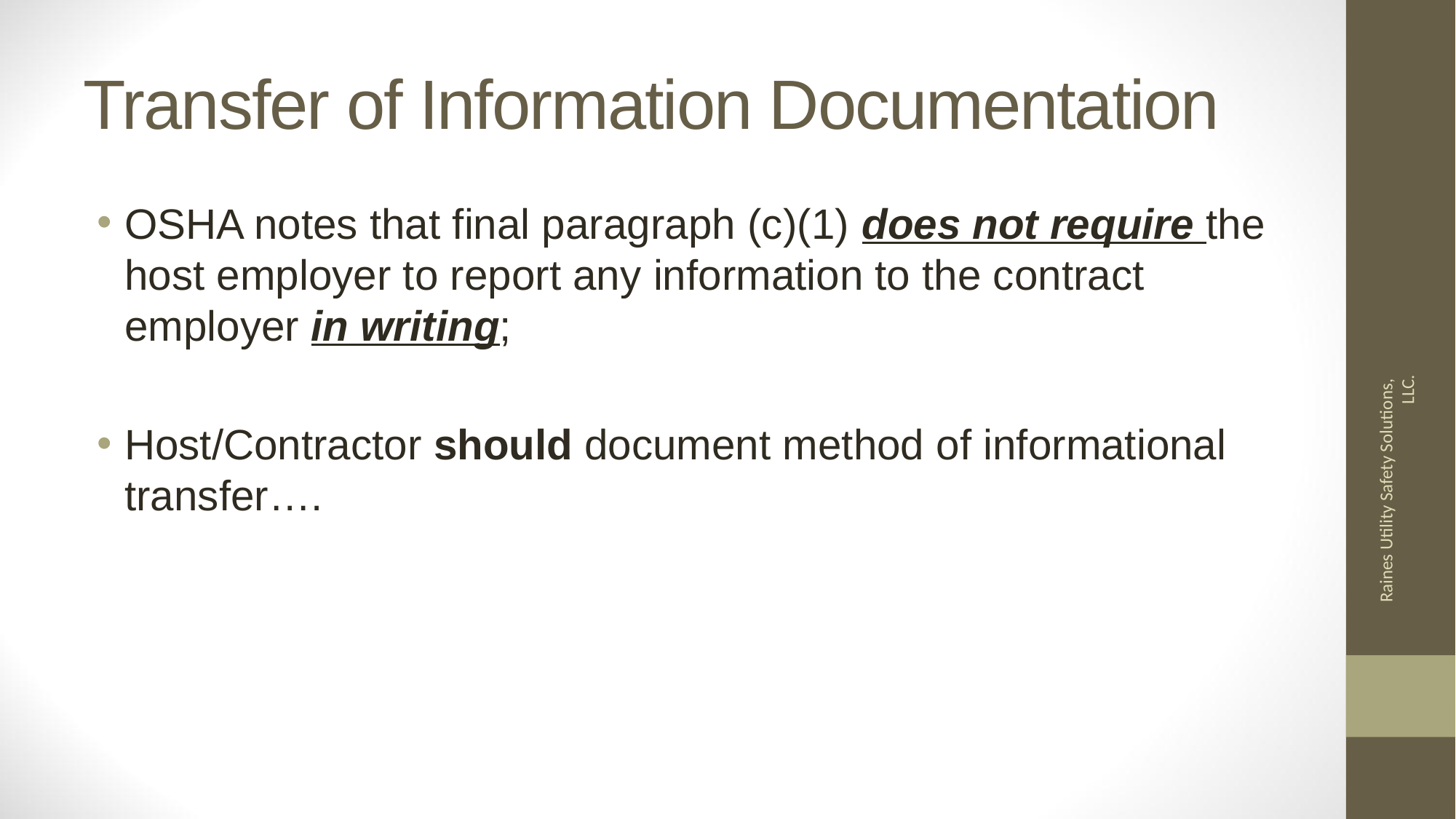

# Transfer of Information Documentation

OSHA notes that final paragraph (c)(1) does not require the host employer to report any information to the contract employer in writing;

Host/Contractor should document method of informational transfer….
Raines Utility Safety Solutions,  LLC.